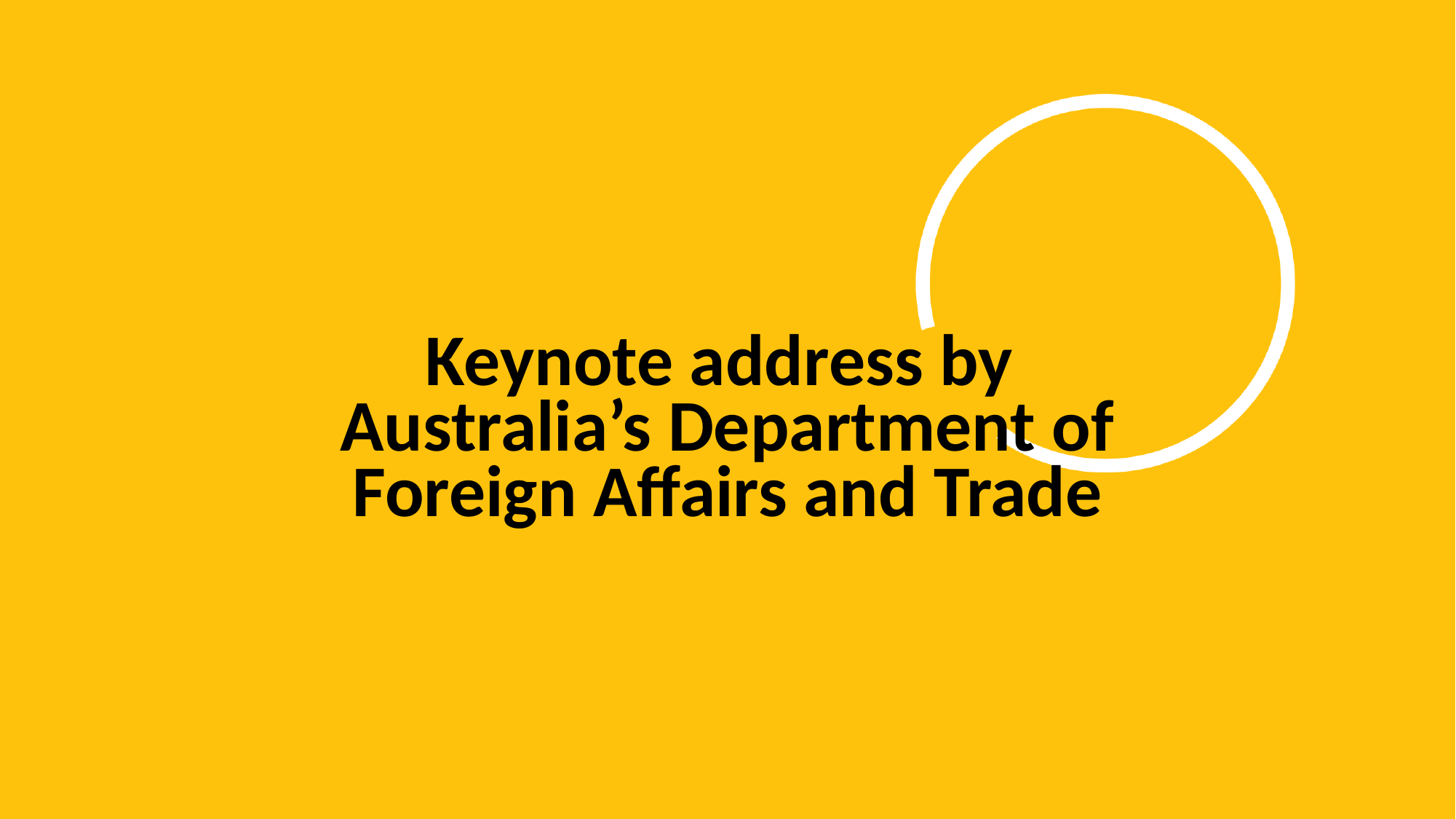

# Keynote address by Australia’s Department of Foreign Affairs and Trade